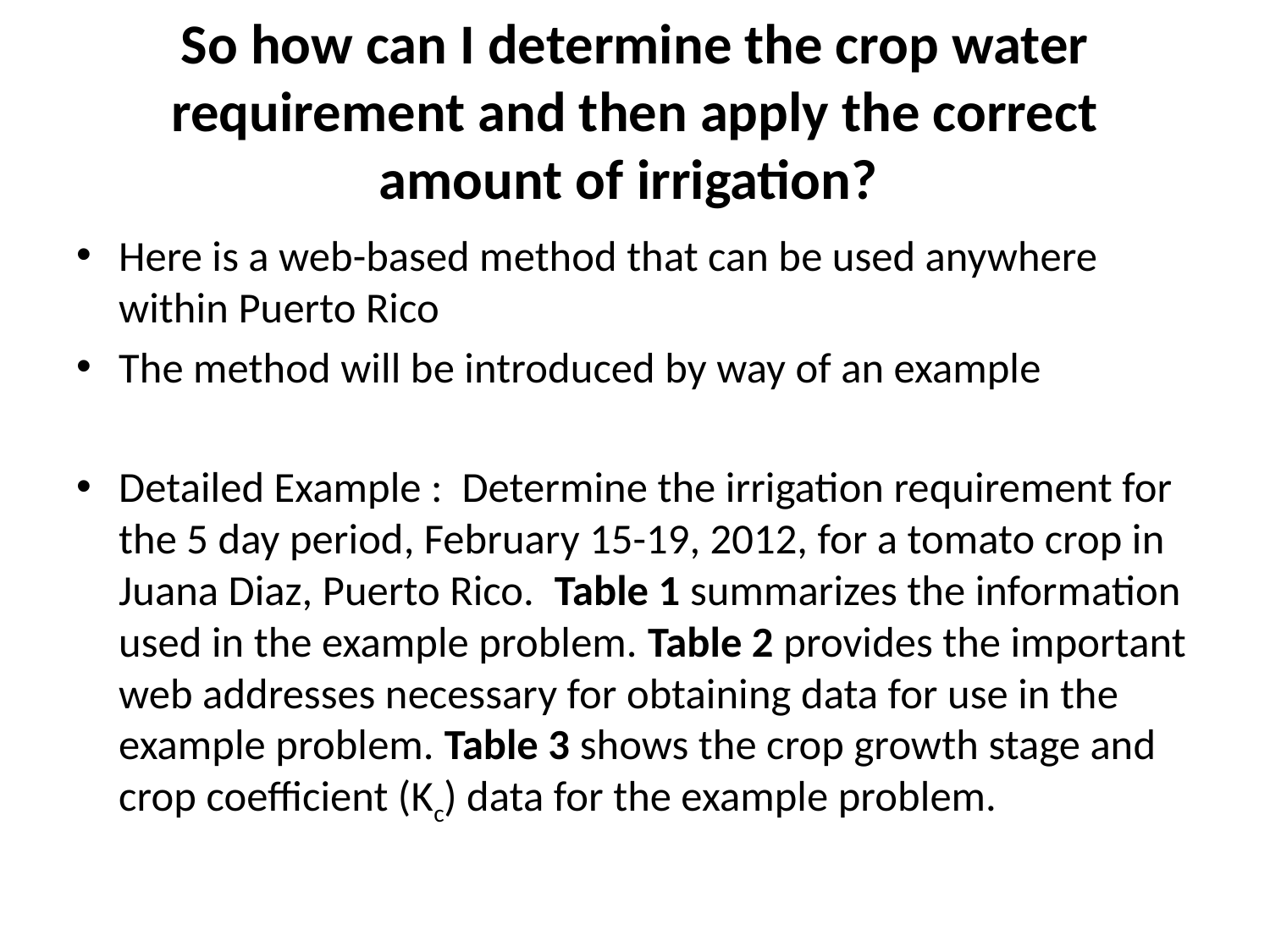

# So how can I determine the crop water requirement and then apply the correct amount of irrigation?
Here is a web-based method that can be used anywhere within Puerto Rico
The method will be introduced by way of an example

Detailed Example :  Determine the irrigation requirement for the 5 day period, February 15-19, 2012, for a tomato crop in Juana Diaz, Puerto Rico.  Table 1 summarizes the information used in the example problem. Table 2 provides the important web addresses necessary for obtaining data for use in the example problem. Table 3 shows the crop growth stage and crop coefficient (Kc) data for the example problem.